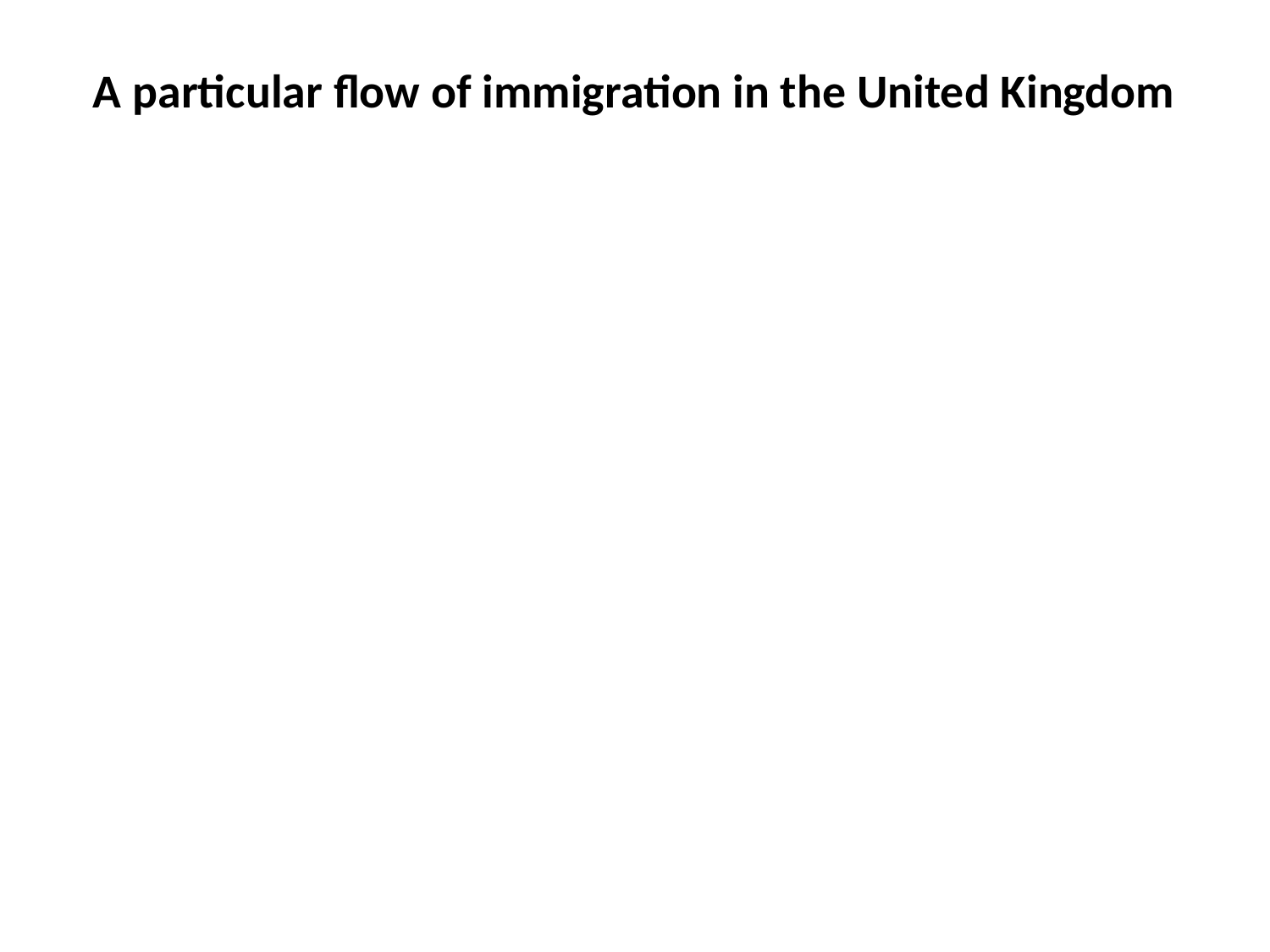

# A particular flow of immigration in the United Kingdom